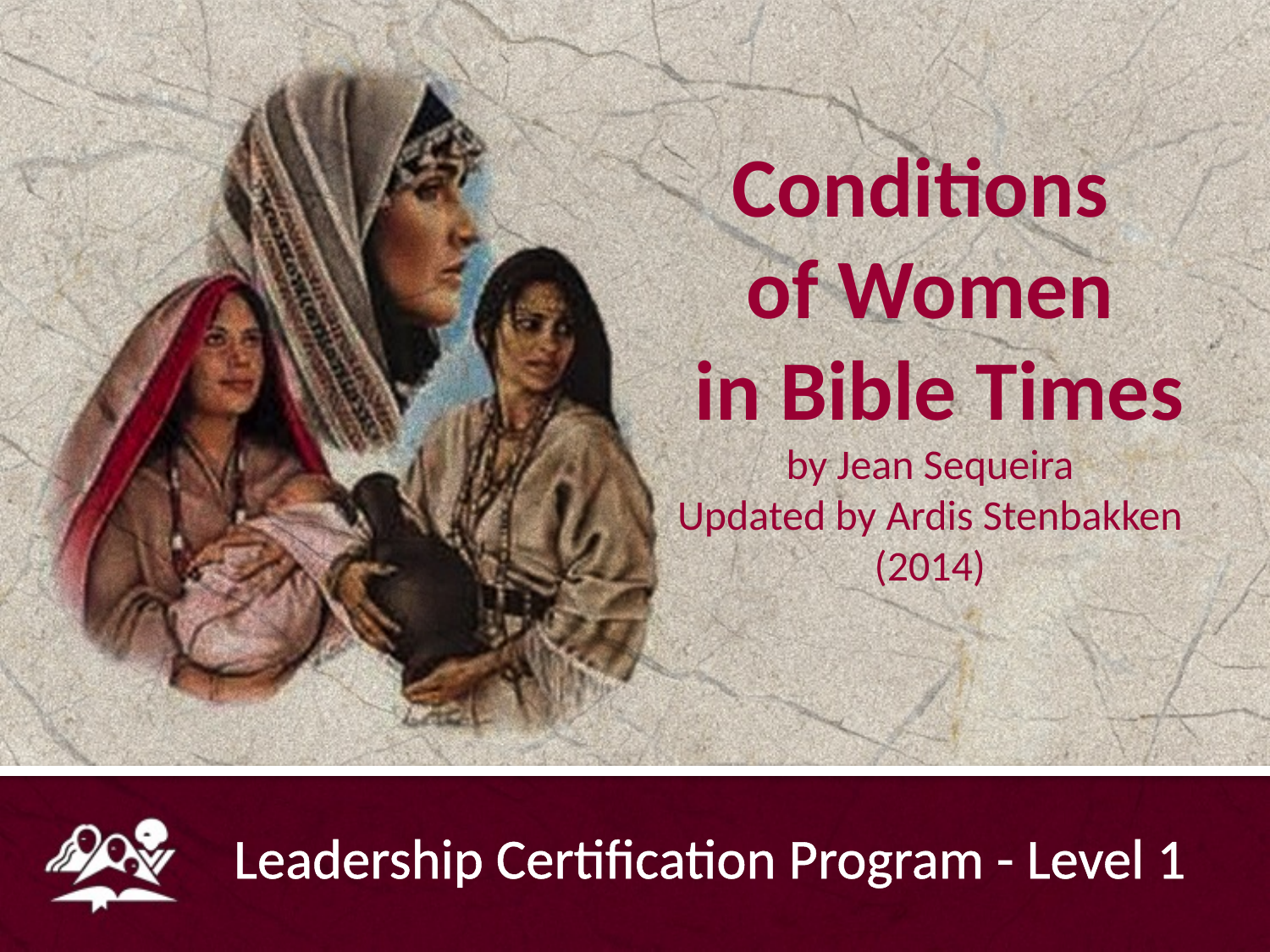

# Conditions of Women in Bible Times by Jean Sequeira Updated by Ardis Stenbakken (2014)

Leadership Certification Program - Level 1